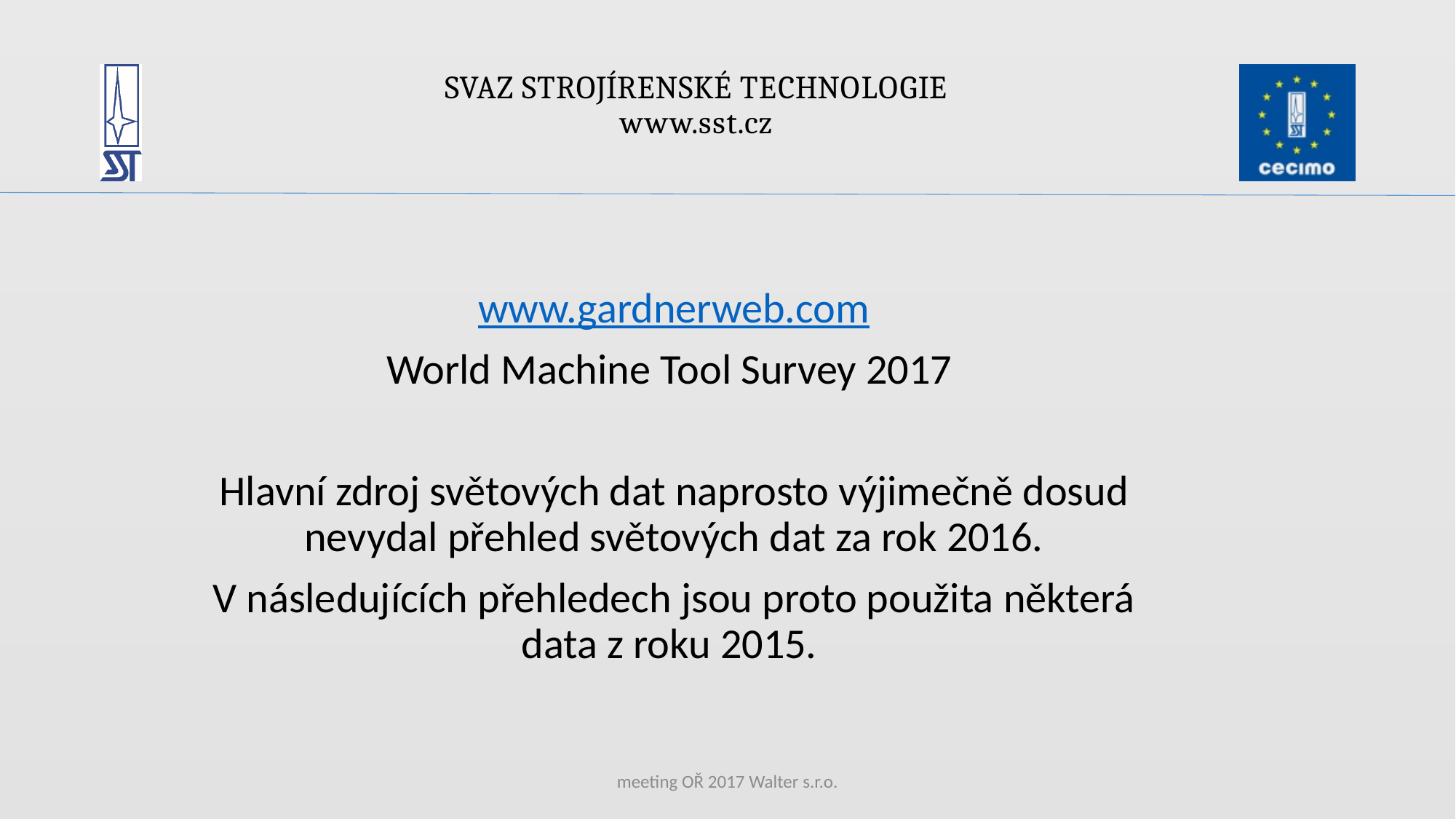

# SVAZ STROJÍRENSKÉ TECHNOLOGIE www.sst.cz
www.gardnerweb.com
World Machine Tool Survey 2017

Hlavní zdroj světových dat naprosto výjimečně dosud nevydal přehled světových dat za rok 2016.
V následujících přehledech jsou proto použita některá data z roku 2015.
meeting OŘ 2017 Walter s.r.o.